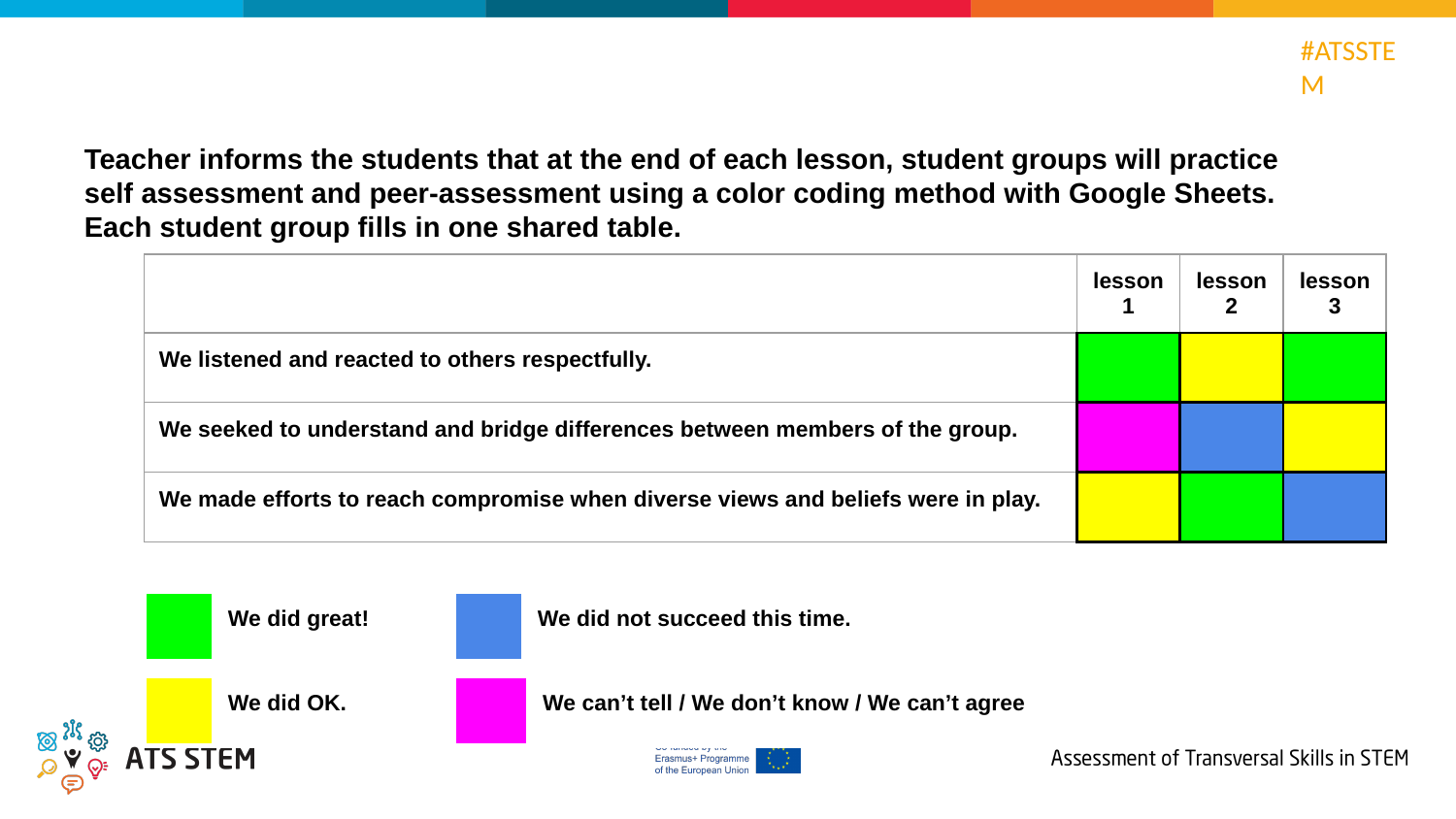

Teacher informs the students that at the end of each lesson, student groups will practice self assessment and peer-assessment using a color coding method with Google Sheets. Each student group fills in one shared table.
|  | lesson 1 | lesson 2 | lesson 3 |
| --- | --- | --- | --- |
| We listened and reacted to others respectfully. |  |  |  |
| We seeked to understand and bridge differences between members of the group. |  |  |  |
| We made efforts to reach compromise when diverse views and beliefs were in play. |  |  |  |
|  | We did great! |
| --- | --- |
|  | We did not succeed this time. |
| --- | --- |
|  | We did OK. |
| --- | --- |
|  | We can’t tell / We don’t know / We can’t agree |
| --- | --- |